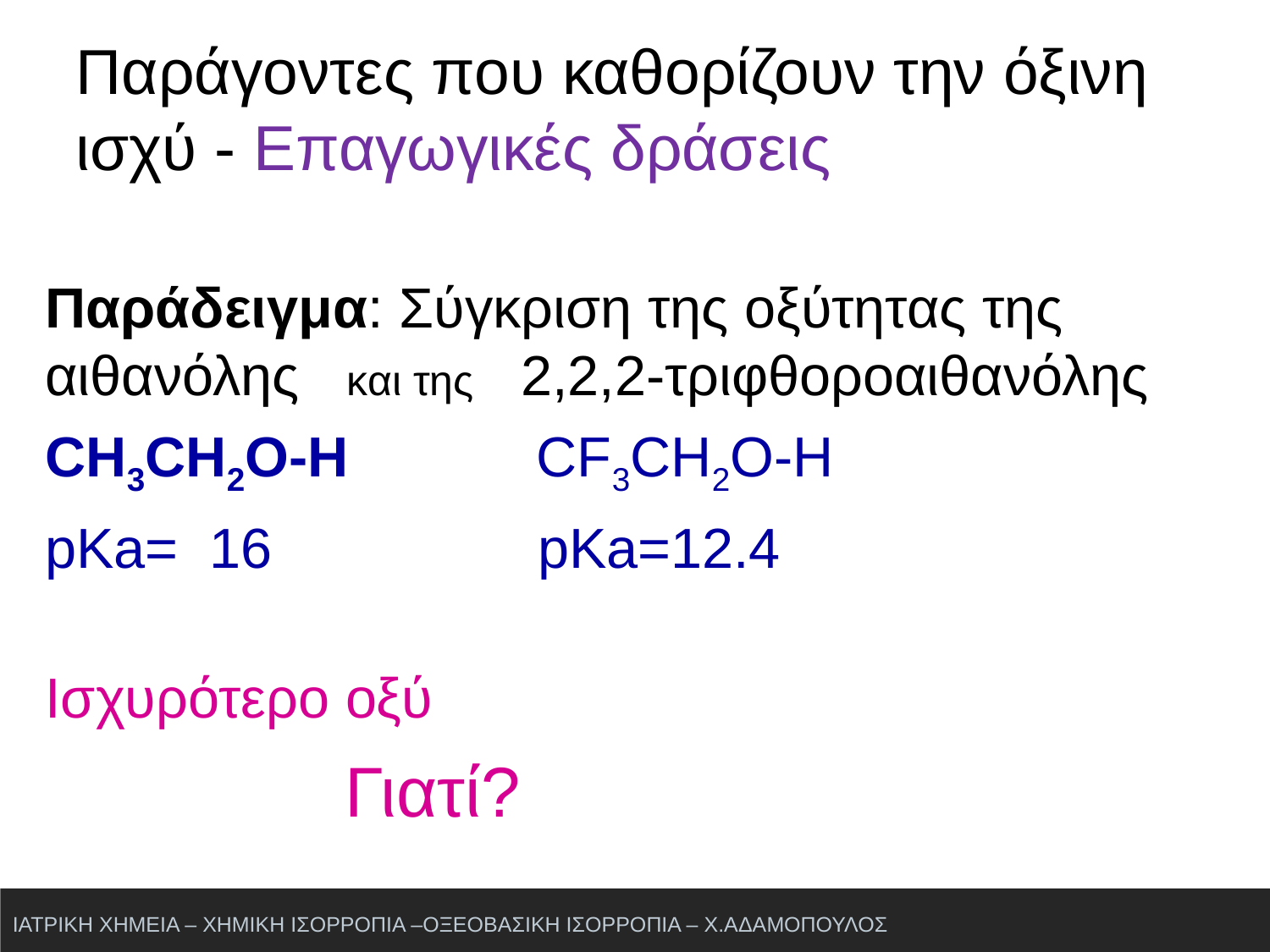

Παράγοντες που καθορίζουν την όξινη ισχύ - Επαγωγικές δράσεις
Παράδειγμα: Σύγκριση της οξύτητας της  αιθανόλης   και της   2,2,2-τριφθοροαιθανόλης
CH3CH2O-H            CF3CH2O-H
pKa=  16                 pKa=12.4
Ισχυρότερο οξύ
			Γιατί?
ΙΑΤΡΙΚΗ ΧΗΜΕΙΑ – ΧΗΜΙΚΗ ΙΣΟΡΡΟΠΙΑ –ΟΞΕΟΒΑΣΙΚΗ ΙΣΟΡΡΟΠΙΑ – Χ.ΑΔΑΜΟΠΟΥΛΟΣ